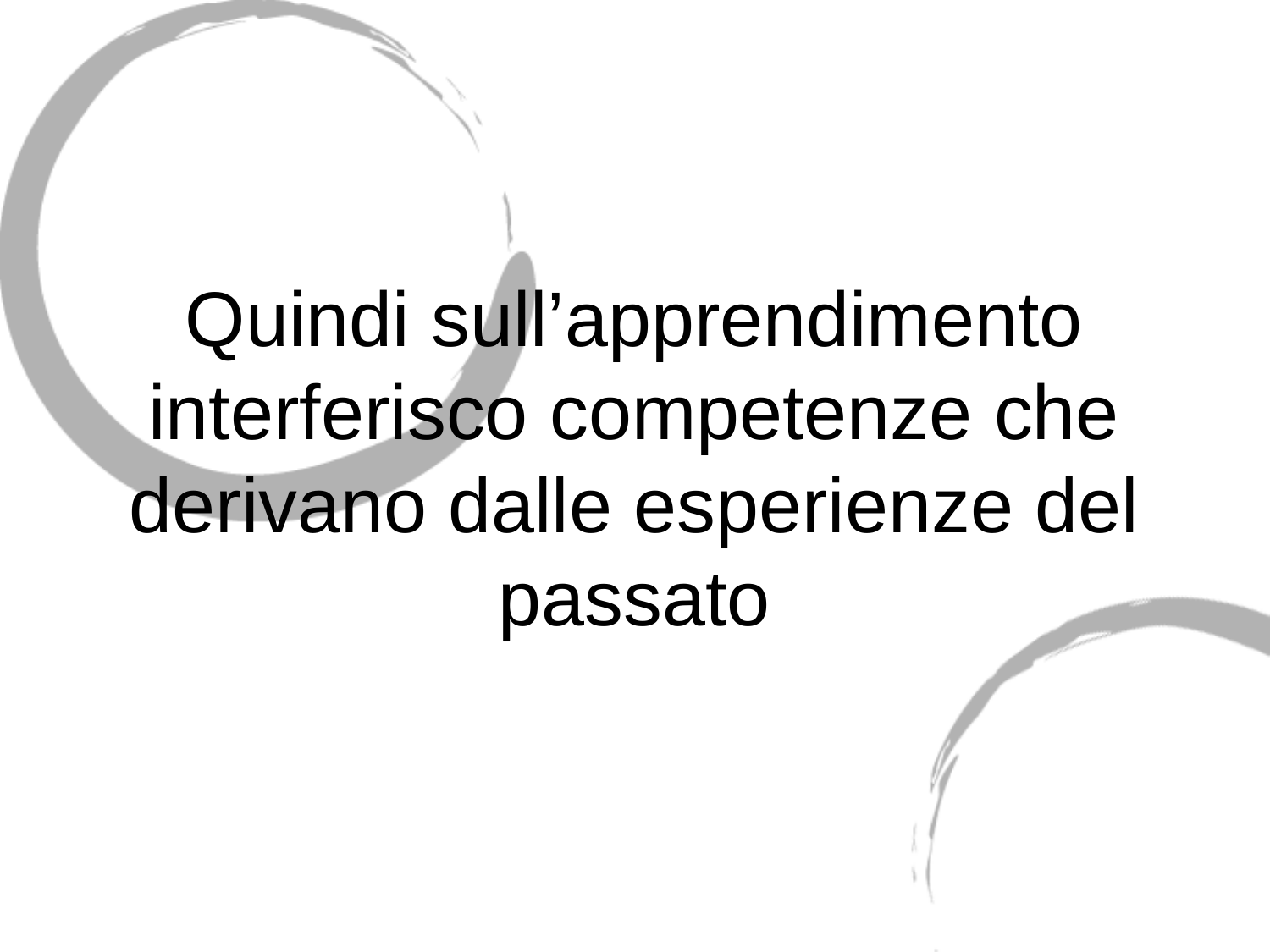

# Quindi sull’apprendimento interferisco competenze che derivano dalle esperienze del passato